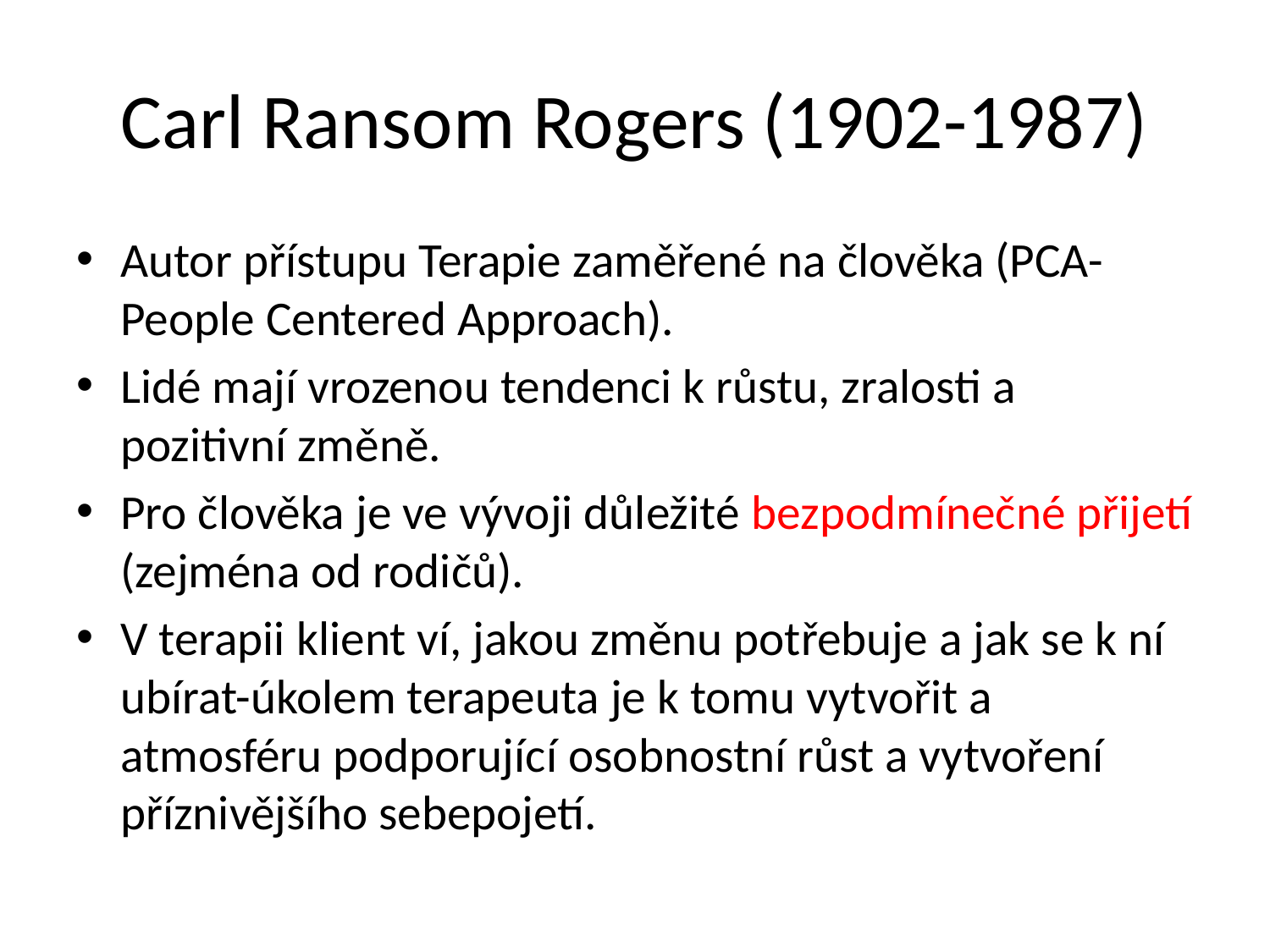

# Carl Ransom Rogers (1902-1987)
Autor přístupu Terapie zaměřené na člověka (PCA-People Centered Approach).
Lidé mají vrozenou tendenci k růstu, zralosti a pozitivní změně.
Pro člověka je ve vývoji důležité bezpodmínečné přijetí (zejména od rodičů).
V terapii klient ví, jakou změnu potřebuje a jak se k ní ubírat-úkolem terapeuta je k tomu vytvořit a atmosféru podporující osobnostní růst a vytvoření příznivějšího sebepojetí.